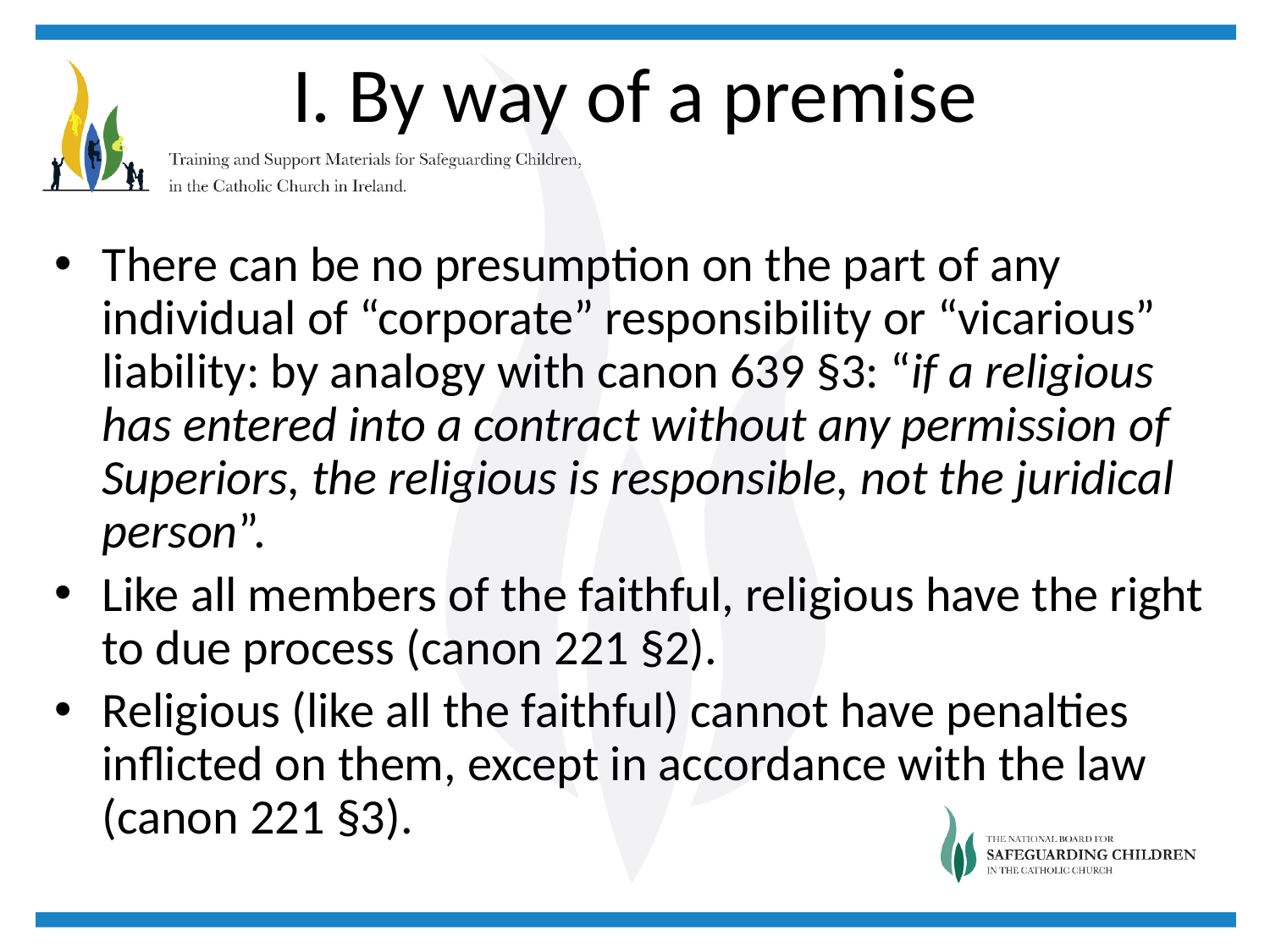

# I. By way of a premise
There can be no presumption on the part of any individual of “corporate” responsibility or “vicarious” liability: by analogy with canon 639 §3: “if a religious has entered into a contract without any permission of Superiors, the religious is responsible, not the juridical person”.
Like all members of the faithful, religious have the right to due process (canon 221 §2).
Religious (like all the faithful) cannot have penalties inflicted on them, except in accordance with the law (canon 221 §3).